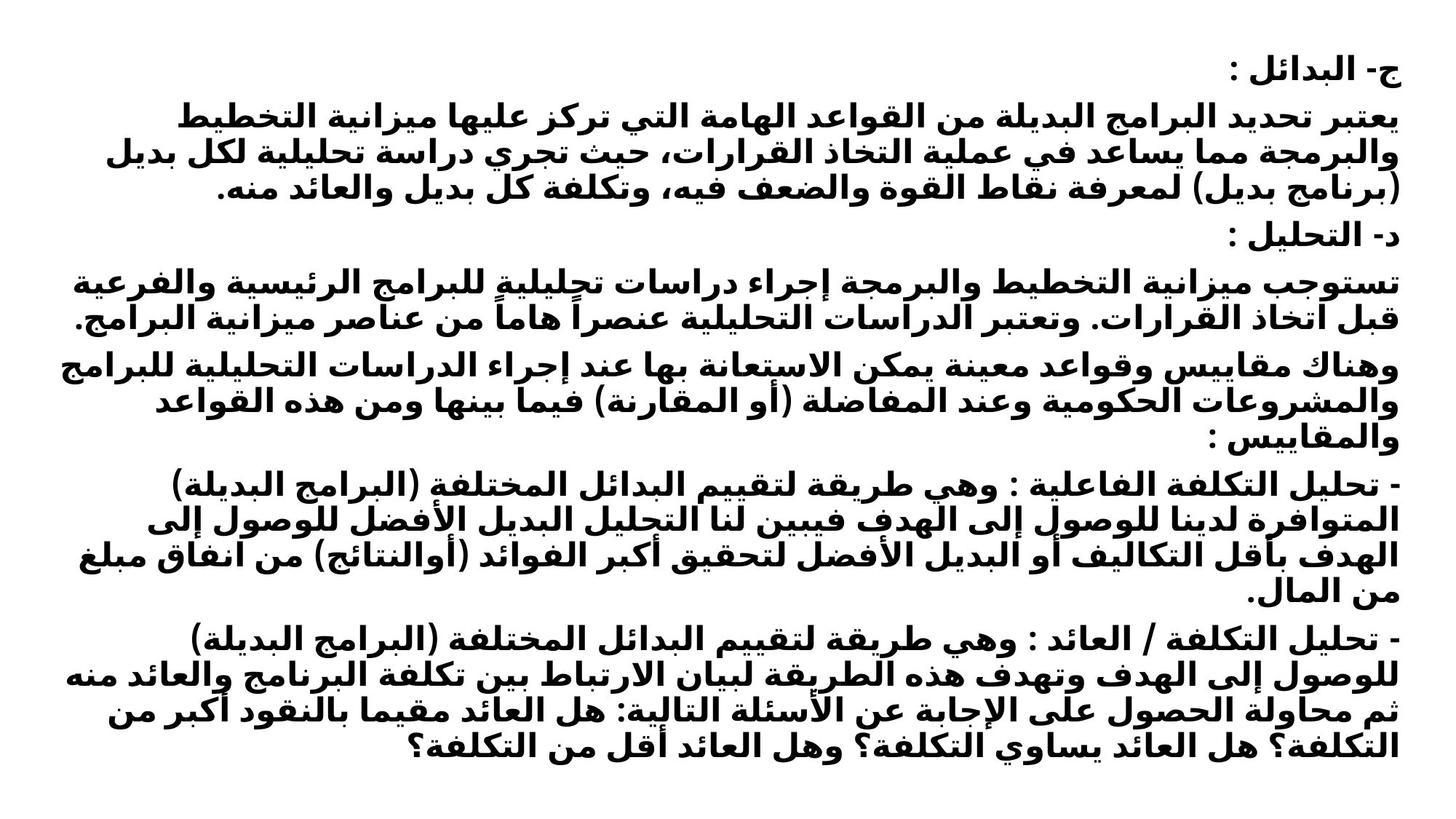

ج- البدائل :
يعتبر تحديد البرامج البديلة من القواعد الهامة التي تركز عليها ميزانية التخطيط والبرمجة مما يساعد في عملية التخاذ القرارات، حيث تجري دراسة تحليلية لكل بديل (برنامج بديل) لمعرفة نقاط القوة والضعف فيه، وتكلفة كل بديل والعائد منه.
د- التحليل :
تستوجب ميزانية التخطيط والبرمجة إجراء دراسات تحليلية للبرامج الرئيسية والفرعية قبل اتخاذ القرارات. وتعتبر الدراسات التحليلية عنصراً هاماً من عناصر ميزانية البرامج.
وهناك مقاييس وقواعد معينة يمكن الاستعانة بها عند إجراء الدراسات التحليلية للبرامج والمشروعات الحكومية وعند المفاضلة (أو المقارنة) فيما بينها ومن هذه القواعد والمقاييس :
- تحليل التكلفة الفاعلية : وهي طريقة لتقييم البدائل المختلفة (البرامج البديلة) المتوافرة لدينا للوصول إلى الهدف فيبين لنا التحليل البديل الأفضل للوصول إلى الهدف بأقل التكاليف أو البديل الأفضل لتحقيق أكبر الفوائد (أوالنتائج) من انفاق مبلغ من المال.
- تحليل التكلفة / العائد : وهي طريقة لتقييم البدائل المختلفة (البرامج البديلة) للوصول إلى الهدف وتهدف هذه الطريقة لبيان الارتباط بين تكلفة البرنامج والعائد منه ثم محاولة الحصول على الإجابة عن الأسئلة التالية: هل العائد مقيما بالنقود أكبر من التكلفة؟ هل العائد يساوي التكلفة؟ وهل العائد أقل من التكلفة؟